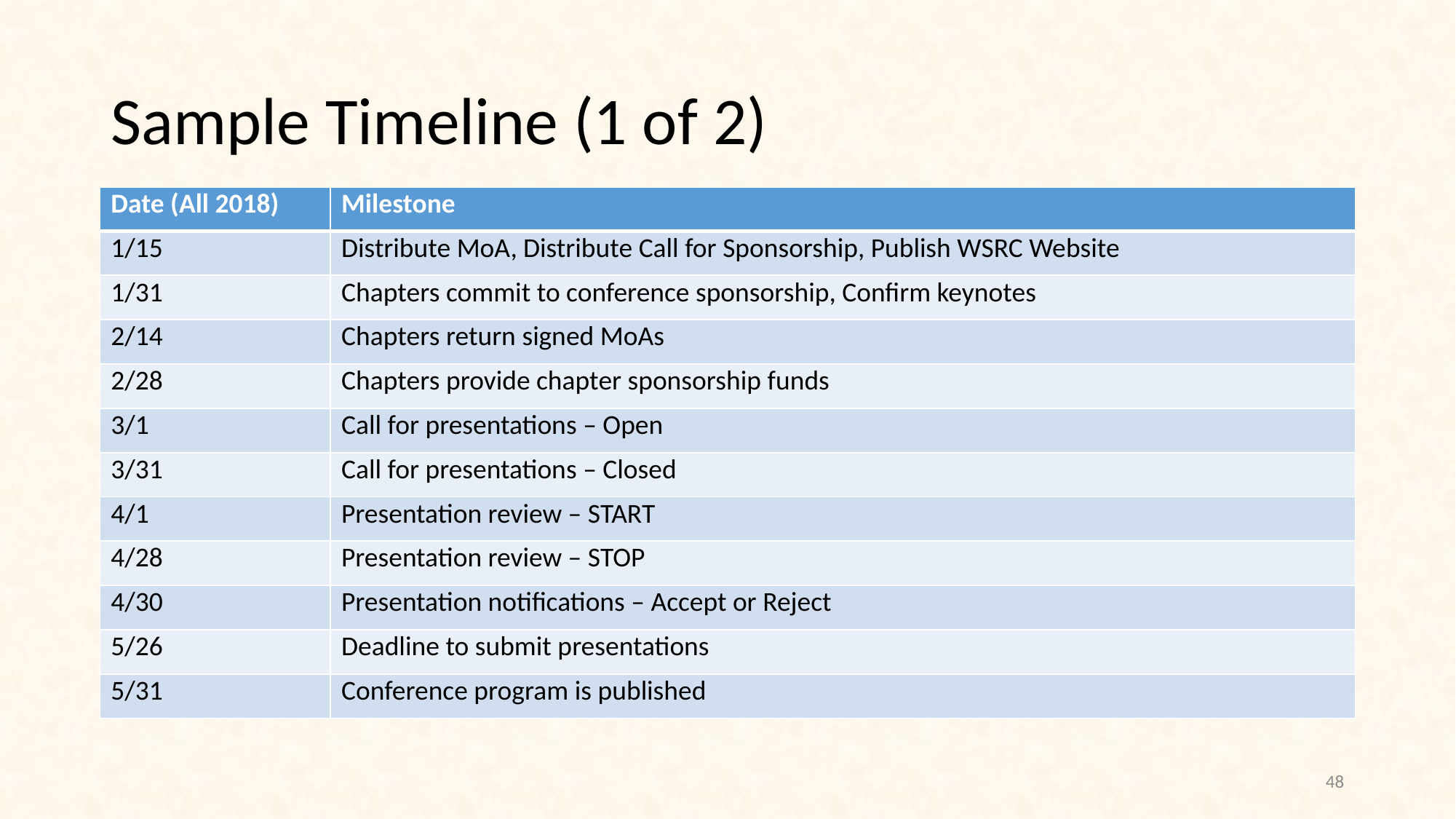

# Sample Timeline (1 of 2)
| Date (All 2018) | Milestone |
| --- | --- |
| 1/15 | Distribute MoA, Distribute Call for Sponsorship, Publish WSRC Website |
| 1/31 | Chapters commit to conference sponsorship, Confirm keynotes |
| 2/14 | Chapters return signed MoAs |
| 2/28 | Chapters provide chapter sponsorship funds |
| 3/1 | Call for presentations – Open |
| 3/31 | Call for presentations – Closed |
| 4/1 | Presentation review – START |
| 4/28 | Presentation review – STOP |
| 4/30 | Presentation notifications – Accept or Reject |
| 5/26 | Deadline to submit presentations |
| 5/31 | Conference program is published |
48